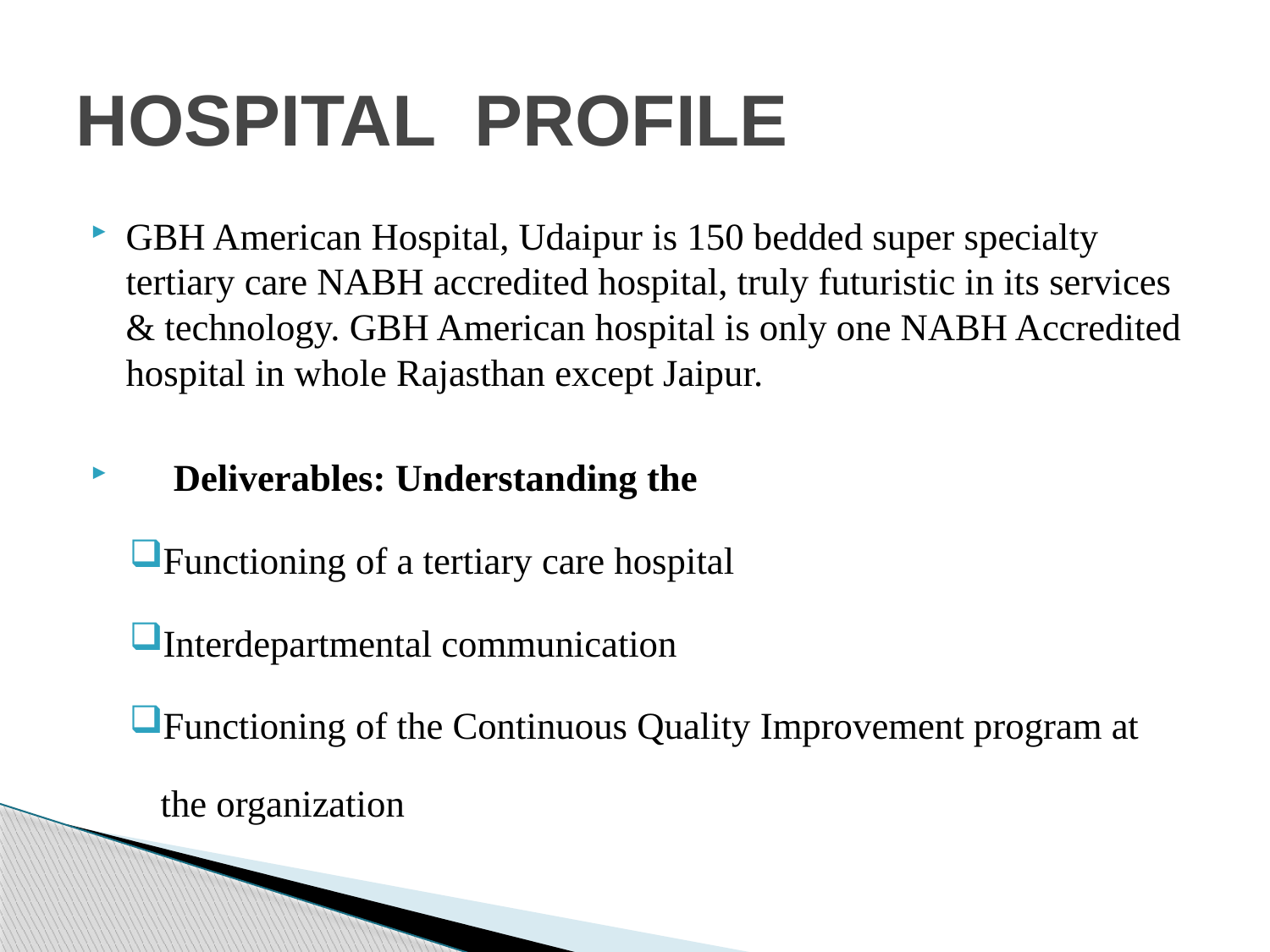

# HOSPITAL  PROFILE
GBH American Hospital, Udaipur is 150 bedded super specialty tertiary care NABH accredited hospital, truly futuristic in its services & technology. GBH American hospital is only one NABH Accredited hospital in whole Rajasthan except Jaipur.

     Deliverables: Understanding the
Functioning of a tertiary care hospital
Interdepartmental communication
Functioning of the Continuous Quality Improvement program at the organization